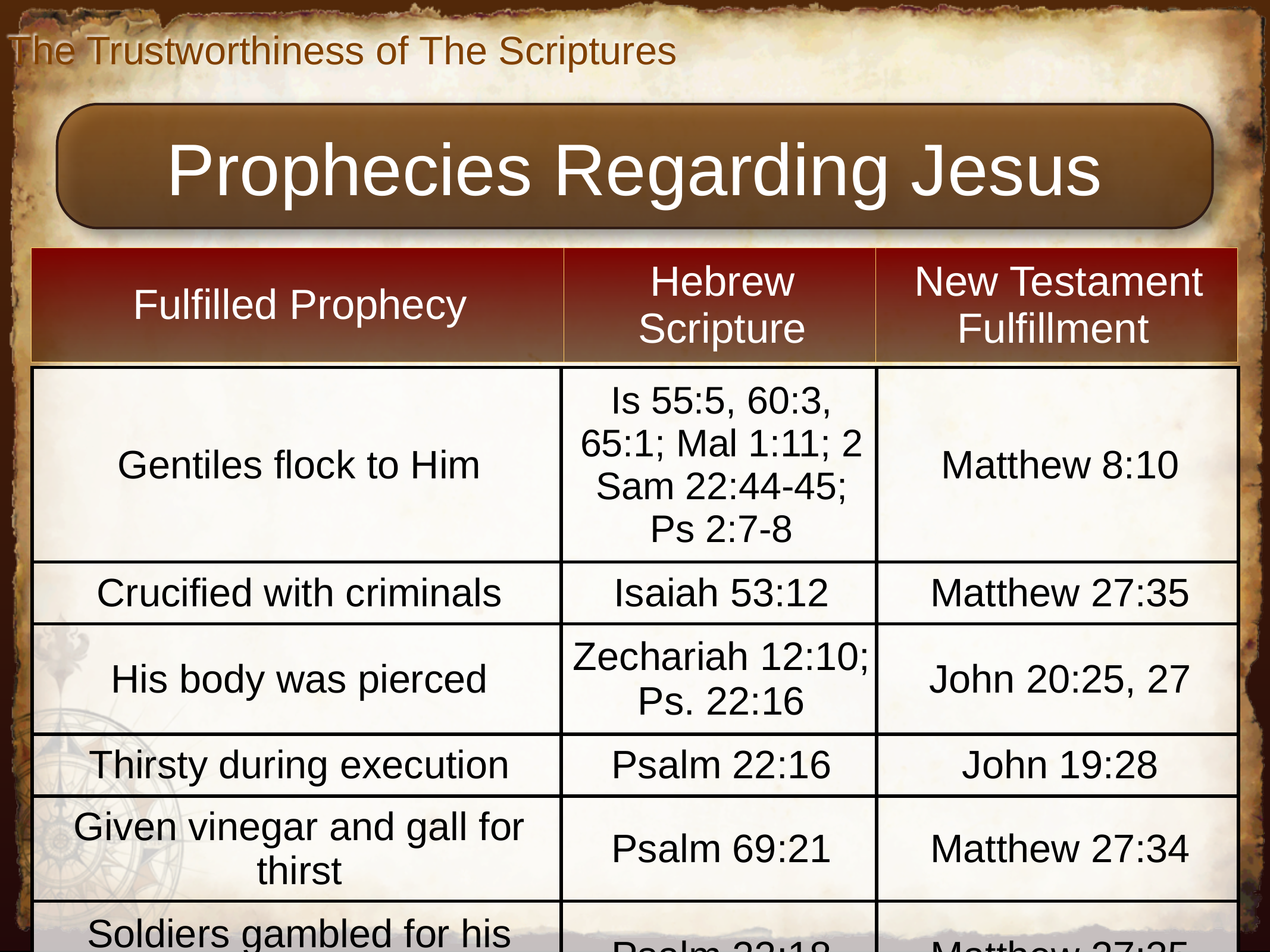

The Trustworthiness of The Scriptures

Prophecies Regarding Jesus
| Fulfilled Prophecy | Hebrew Scripture | New Testament Fulfillment |
| --- | --- | --- |
| Gentiles flock to Him | Is 55:5, 60:3, 65:1; Mal 1:11; 2 Sam 22:44-45; Ps 2:7-8 | Matthew 8:10 |
| --- | --- | --- |
| Crucified with criminals | Isaiah 53:12 | Matthew 27:35 |
| His body was pierced | Zechariah 12:10; Ps. 22:16 | John 20:25, 27 |
| Thirsty during execution | Psalm 22:16 | John 19:28 |
| Given vinegar and gall for thirst | Psalm 69:21 | Matthew 27:34 |
| Soldiers gambled for his garment | Psalm 22:18 | Matthew 27:35 |